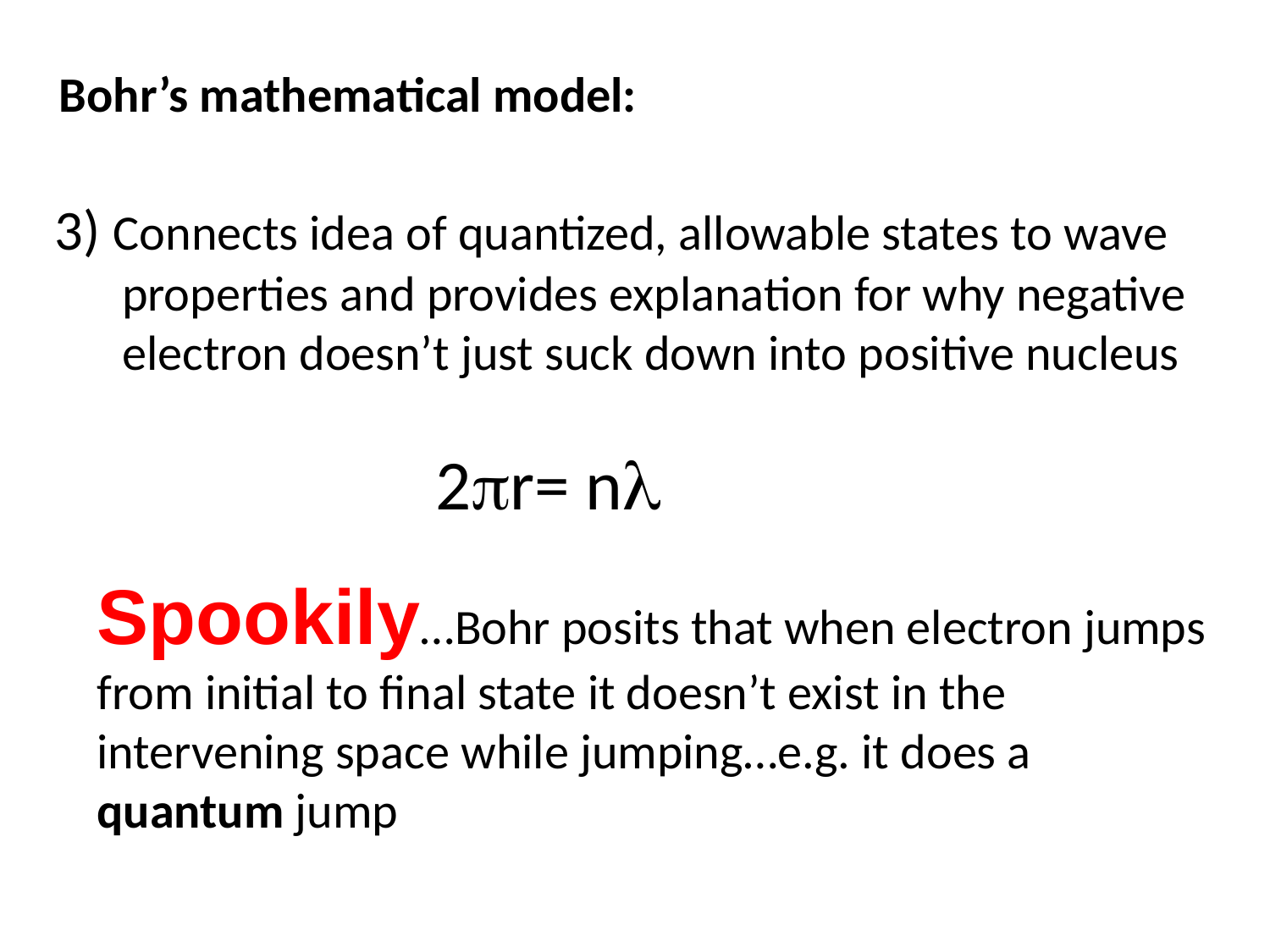

Bohr’s mathematical model:

3) Connects idea of quantized, allowable states to wave
      properties and provides explanation for why negative
      electron doesn’t just suck down into positive nucleus

			2πr= nλ
Spookily…Bohr posits that when electron jumps from initial to final state it doesn’t exist in the intervening space while jumping…e.g. it does a quantum jump